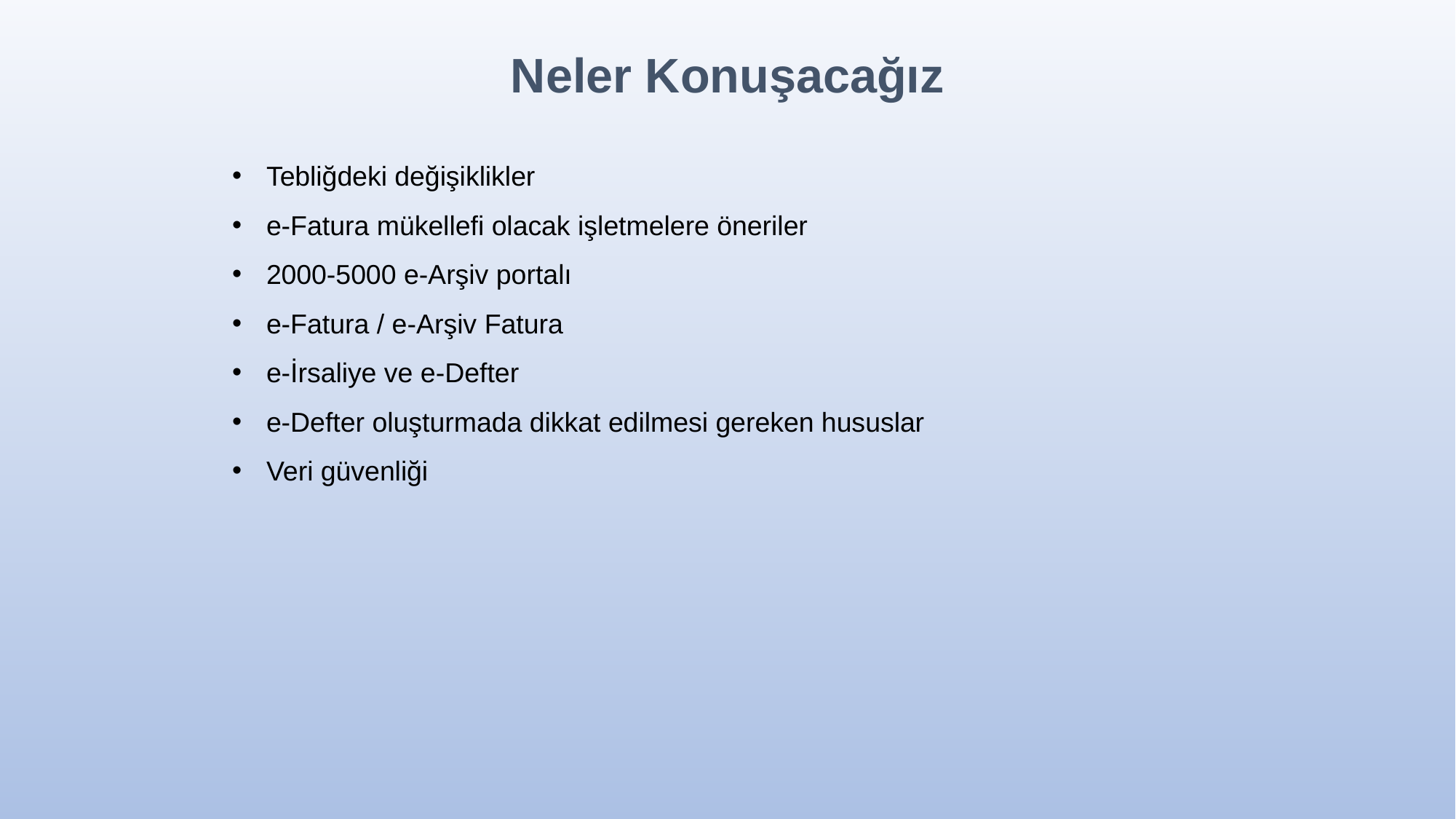

Neler Konuşacağız
Tebliğdeki değişiklikler
e-Fatura mükellefi olacak işletmelere öneriler
2000-5000 e-Arşiv portalı
e-Fatura / e-Arşiv Fatura
e-İrsaliye ve e-Defter
e-Defter oluşturmada dikkat edilmesi gereken hususlar
Veri güvenliği